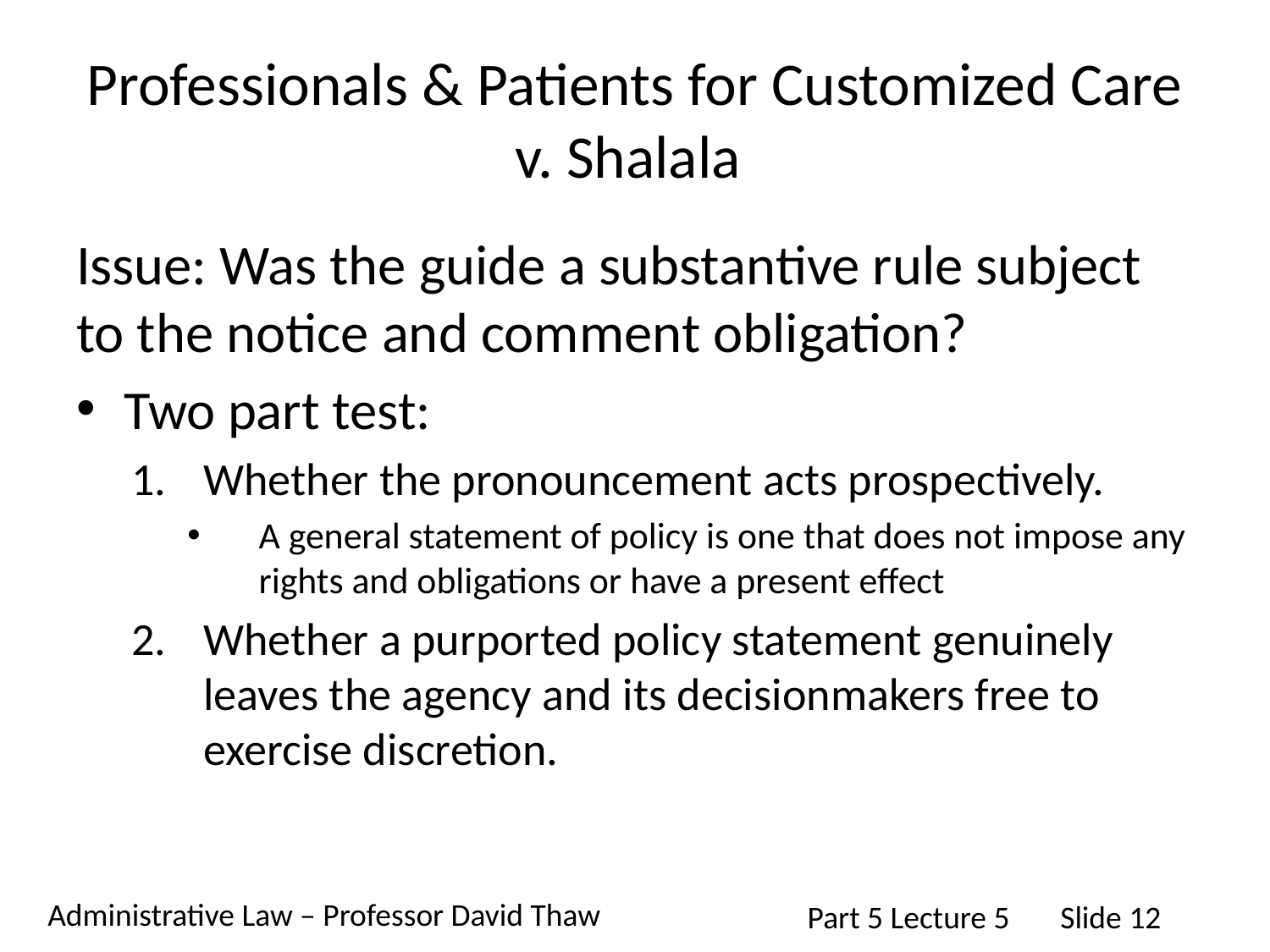

# Professionals & Patients for Customized Care v. Shalala
Issue: Was the guide a substantive rule subject to the notice and comment obligation?
Two part test:
Whether the pronouncement acts prospectively.
A general statement of policy is one that does not impose any rights and obligations or have a present effect
Whether a purported policy statement genuinely leaves the agency and its decisionmakers free to exercise discretion.